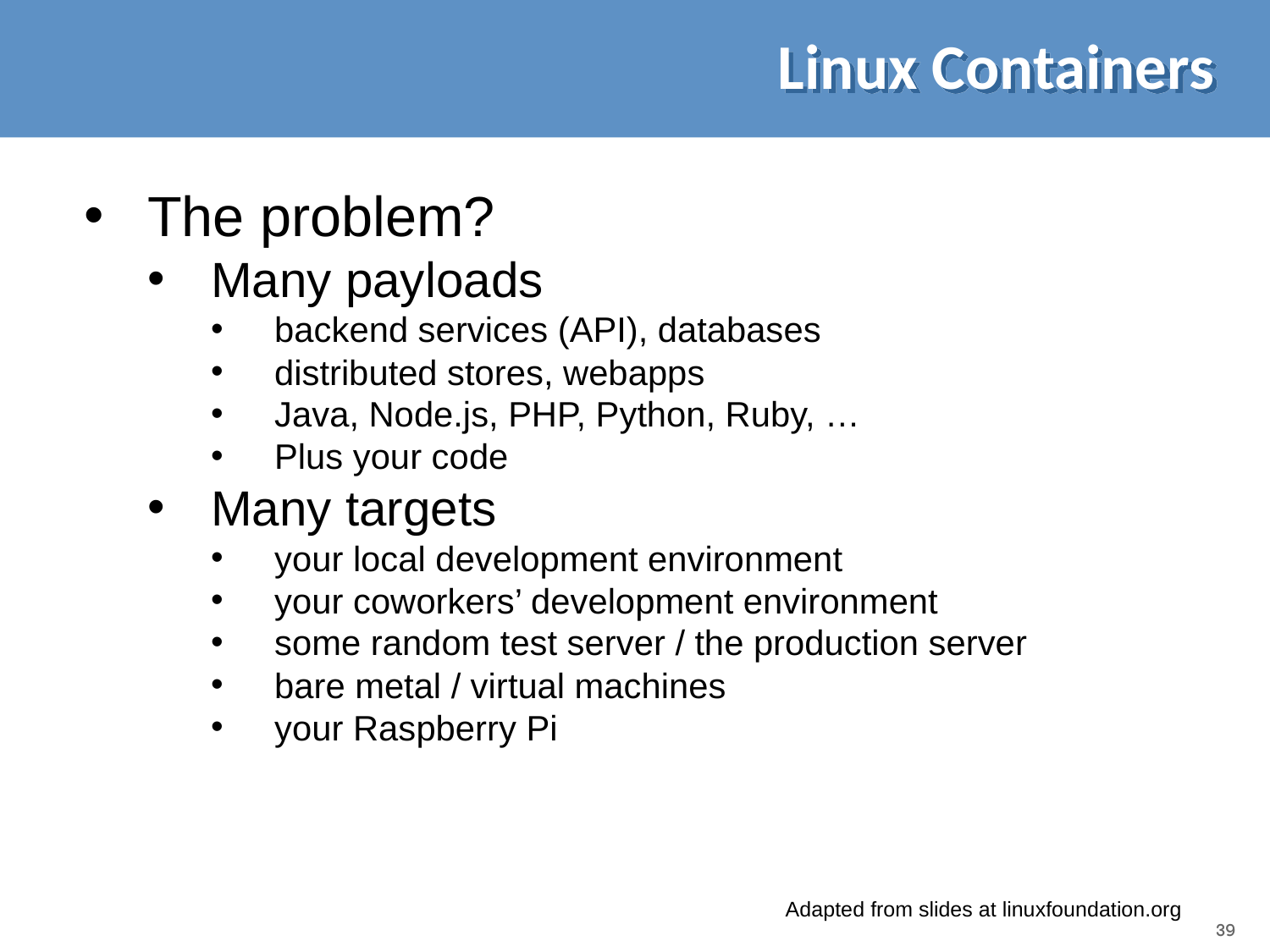

# Linux Containers
The problem?
Many payloads
backend services (API), databases
distributed stores, webapps
Java, Node.js, PHP, Python, Ruby, …
Plus your code
Many targets
your local development environment
your coworkers’ development environment
some random test server / the production server
bare metal / virtual machines
your Raspberry Pi

Adapted from slides at linuxfoundation.org